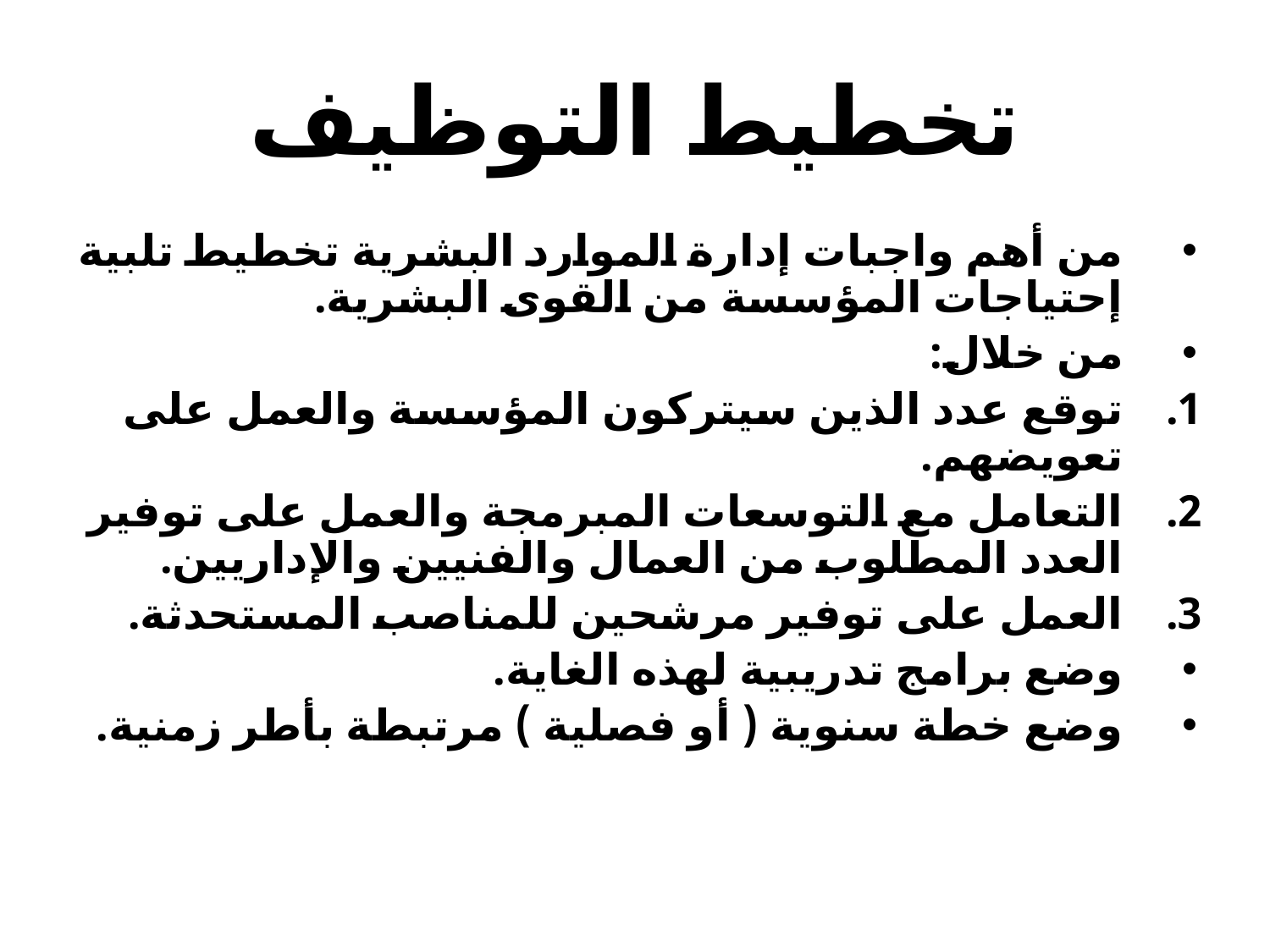

# تخطيط التوظيف
من أهم واجبات إدارة الموارد البشرية تخطيط تلبية إحتياجات المؤسسة من القوى البشرية.
من خلال:
توقع عدد الذين سيتركون المؤسسة والعمل على تعويضهم.
التعامل مع التوسعات المبرمجة والعمل على توفير العدد المطلوب من العمال والفنيين والإداريين.
العمل على توفير مرشحين للمناصب المستحدثة.
وضع برامج تدريبية لهذه الغاية.
وضع خطة سنوية ( أو فصلية ) مرتبطة بأطر زمنية.